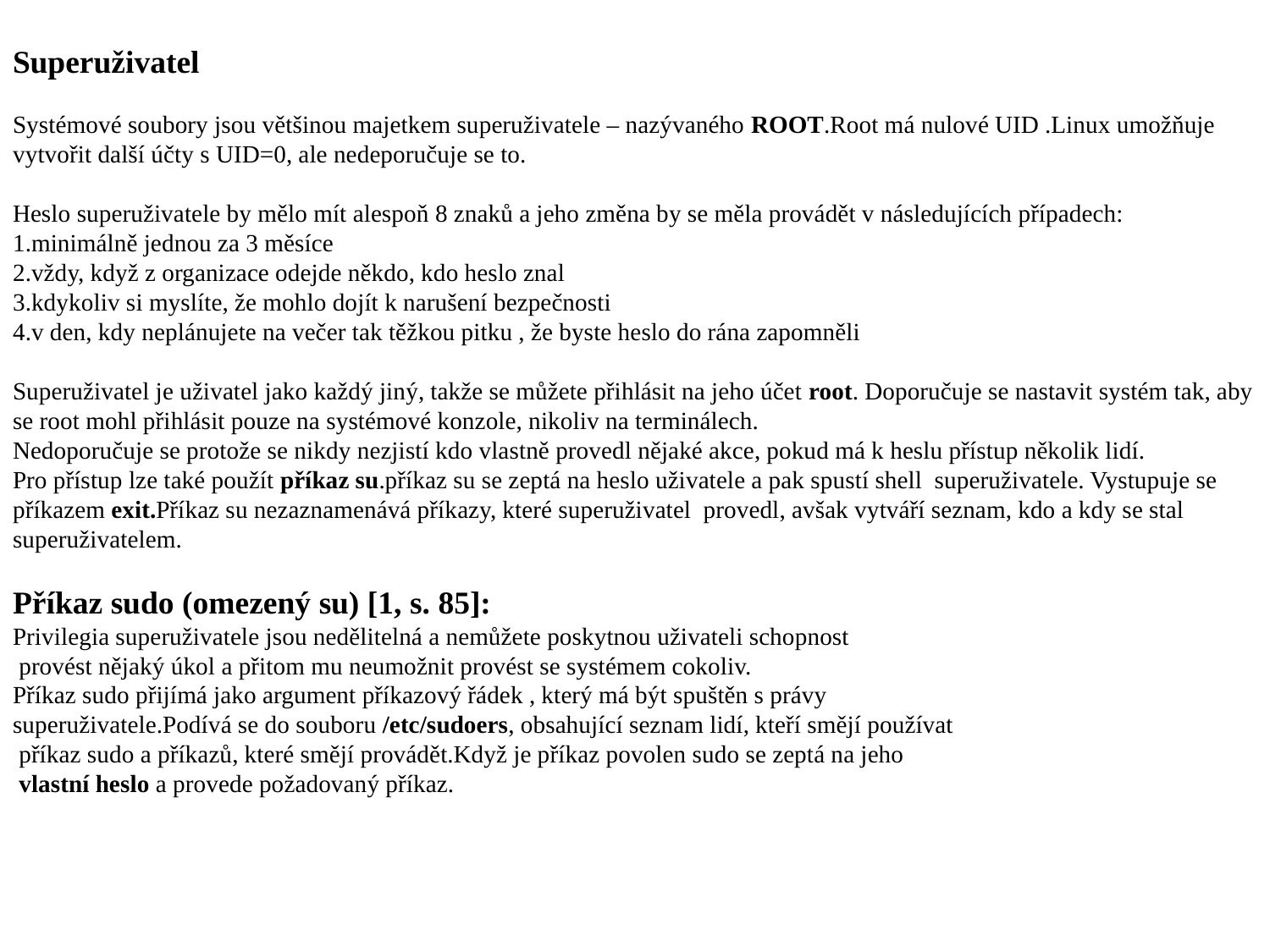

Superuživatel

Systémové soubory jsou většinou majetkem superuživatele – nazývaného ROOT.Root má nulové UID .Linux umožňuje vytvořit další účty s UID=0, ale nedeporučuje se to.

Heslo superuživatele by mělo mít alespoň 8 znaků a jeho změna by se měla provádět v následujících případech:
1.minimálně jednou za 3 měsíce
2.vždy, když z organizace odejde někdo, kdo heslo znal
3.kdykoliv si myslíte, že mohlo dojít k narušení bezpečnosti
4.v den, kdy neplánujete na večer tak těžkou pitku , že byste heslo do rána zapomněli

Superuživatel je uživatel jako každý jiný, takže se můžete přihlásit na jeho účet root. Doporučuje se nastavit systém tak, aby se root mohl přihlásit pouze na systémové konzole, nikoliv na terminálech.
Nedoporučuje se protože se nikdy nezjistí kdo vlastně provedl nějaké akce, pokud má k heslu přístup několik lidí.
Pro přístup lze také použít příkaz su.příkaz su se zeptá na heslo uživatele a pak spustí shell  superuživatele. Vystupuje se příkazem exit.Příkaz su nezaznamenává příkazy, které superuživatel  provedl, avšak vytváří seznam, kdo a kdy se stal superuživatelem.

Příkaz sudo (omezený su) [1, s. 85]:
Privilegia superuživatele jsou nedělitelná a nemůžete poskytnou uživateli schopnost
 provést nějaký úkol a přitom mu neumožnit provést se systémem cokoliv.
Příkaz sudo přijímá jako argument příkazový řádek , který má být spuštěn s právy
superuživatele.Podívá se do souboru /etc/sudoers, obsahující seznam lidí, kteří smějí používat
 příkaz sudo a příkazů, které smějí provádět.Když je příkaz povolen sudo se zeptá na jeho
 vlastní heslo a provede požadovaný příkaz.